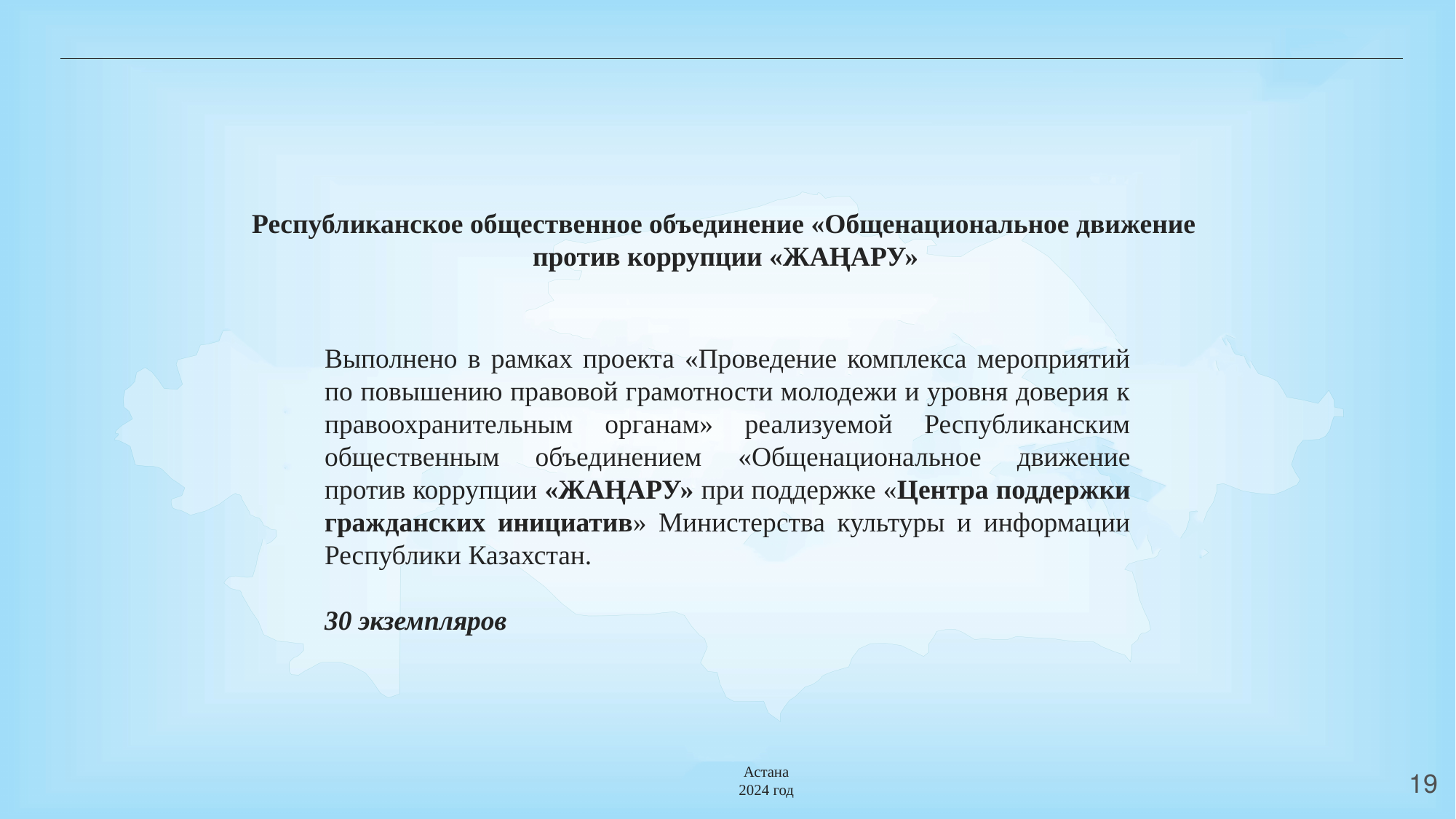

Республиканское общественное объединение «Общенациональное движение
против коррупции «ЖАҢАРУ»
Выполнено в рамках проекта «Проведение комплекса мероприятий по повышению правовой грамотности молодежи и уровня доверия к правоохранительным органам» реализуемой Республиканским общественным объединением «Общенациональное движение против коррупции «ЖАҢАРУ» при поддержке «Центра поддержки гражданских инициатив» Министерства культуры и информации Республики Казахстан.

30 экземпляров
Астана
2024 год
19